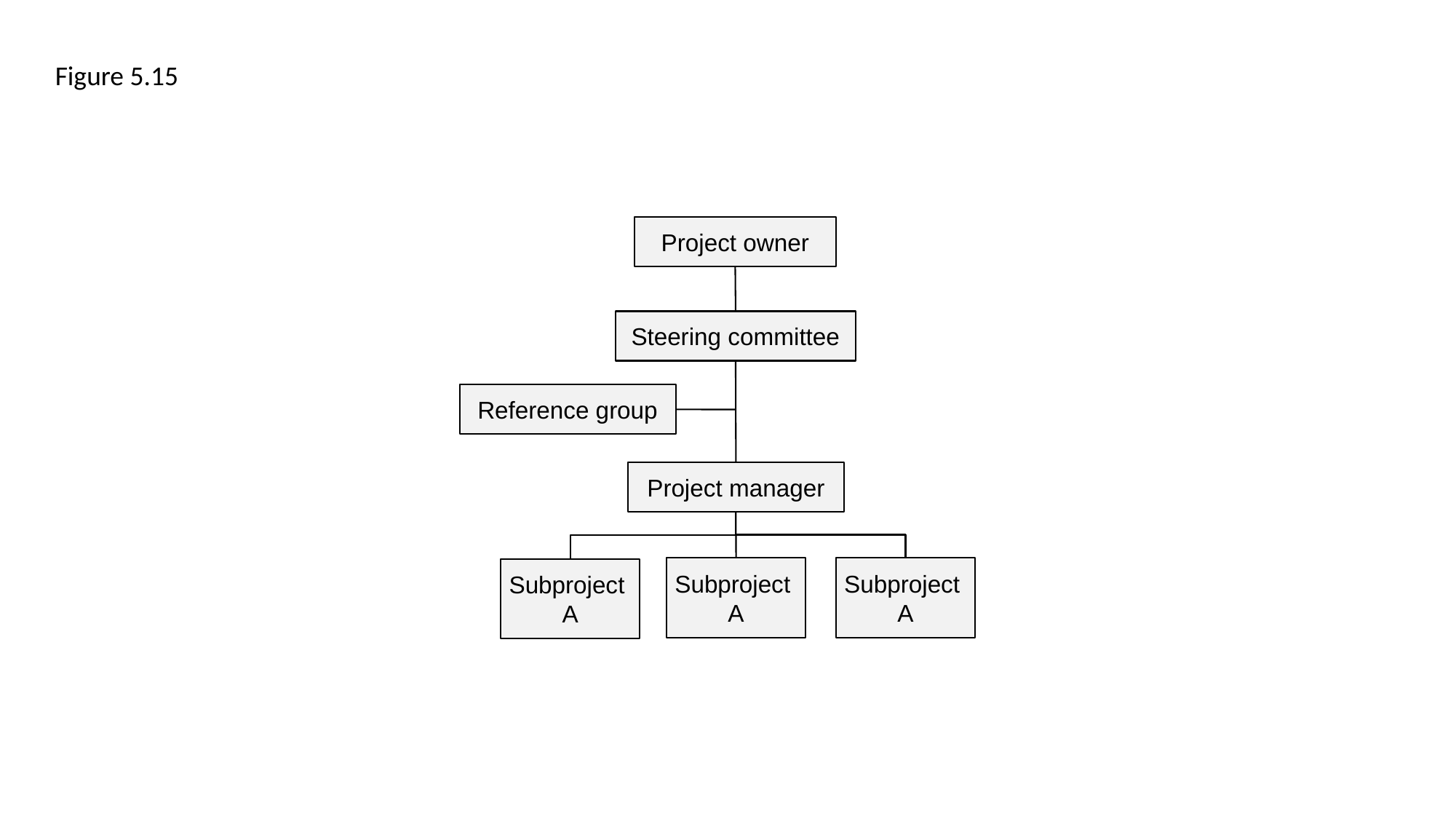

Figure 5.15
Project owner
Steering committee
Reference group
Project manager
Subproject
A
Subproject
A
Subproject
A